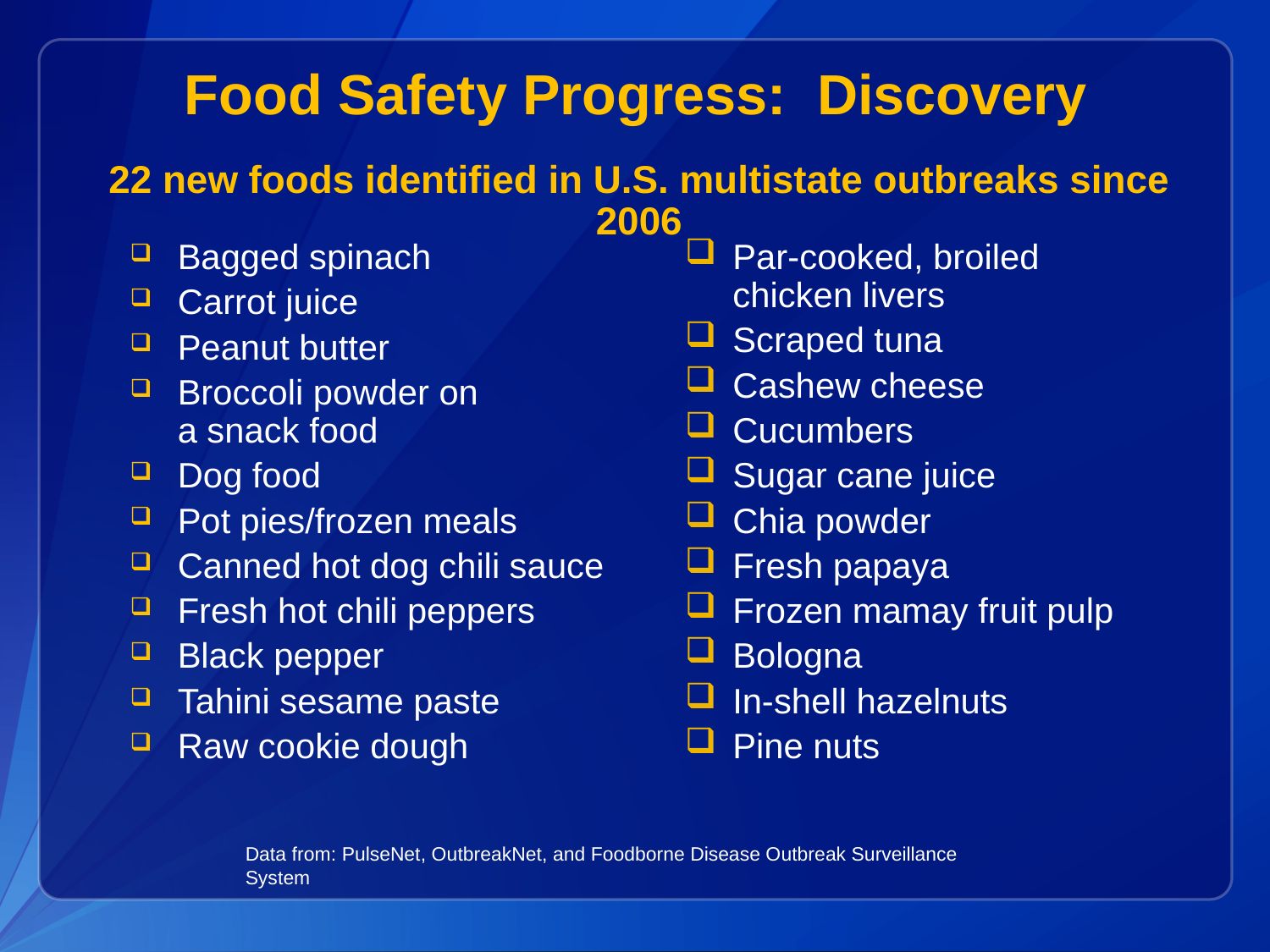

Food Safety Progress:  Discovery
22 new foods identified in U.S. multistate outbreaks since 2006
Bagged spinach
Carrot juice
Peanut butter
Broccoli powder on
a snack food
Dog food
Pot pies/frozen meals
Canned hot dog chili sauce
Fresh hot chili peppers
Black pepper
Tahini sesame paste
Raw cookie dough
Par-cooked, broiled
chicken livers
Scraped tuna
Cashew cheese
Cucumbers
Sugar cane juice
Chia powder
Fresh papaya
Frozen mamay fruit pulp
Bologna
In-shell hazelnuts
Pine nuts

Data from: PulseNet, OutbreakNet, and Foodborne Disease Outbreak Surveillance System